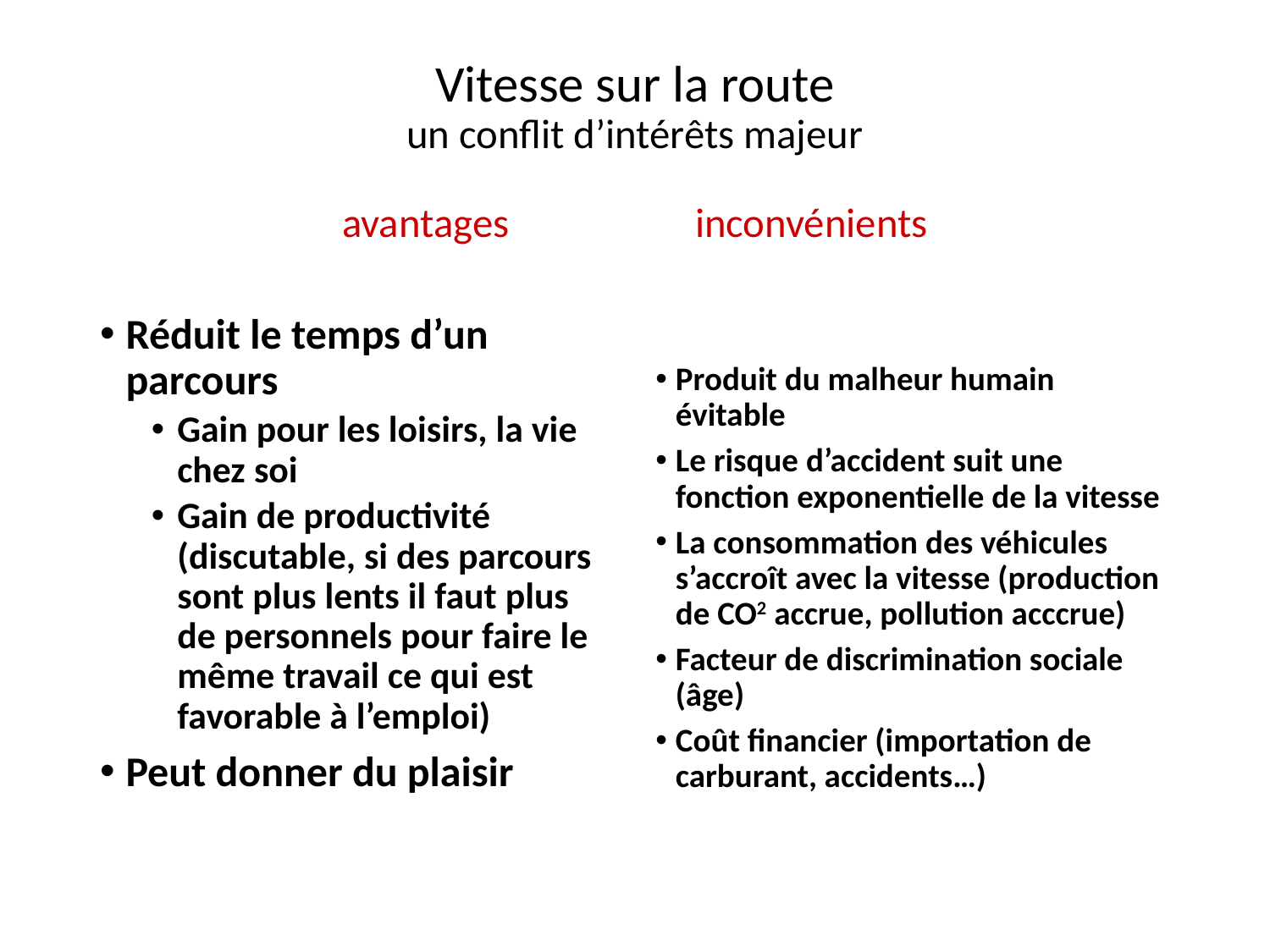

# Vitesse sur la route un conflit d’intérêts majeur avantages                    inconvénients
Réduit le temps d’un parcours
Gain pour les loisirs, la vie chez soi
Gain de productivité (discutable, si des parcours sont plus lents il faut plus de personnels pour faire le même travail ce qui est favorable à l’emploi)
Peut donner du plaisir

Produit du malheur humain évitable
Le risque d’accident suit une fonction exponentielle de la vitesse
La consommation des véhicules s’accroît avec la vitesse (production de CO2 accrue, pollution acccrue)
Facteur de discrimination sociale (âge)
Coût financier (importation de carburant, accidents…)